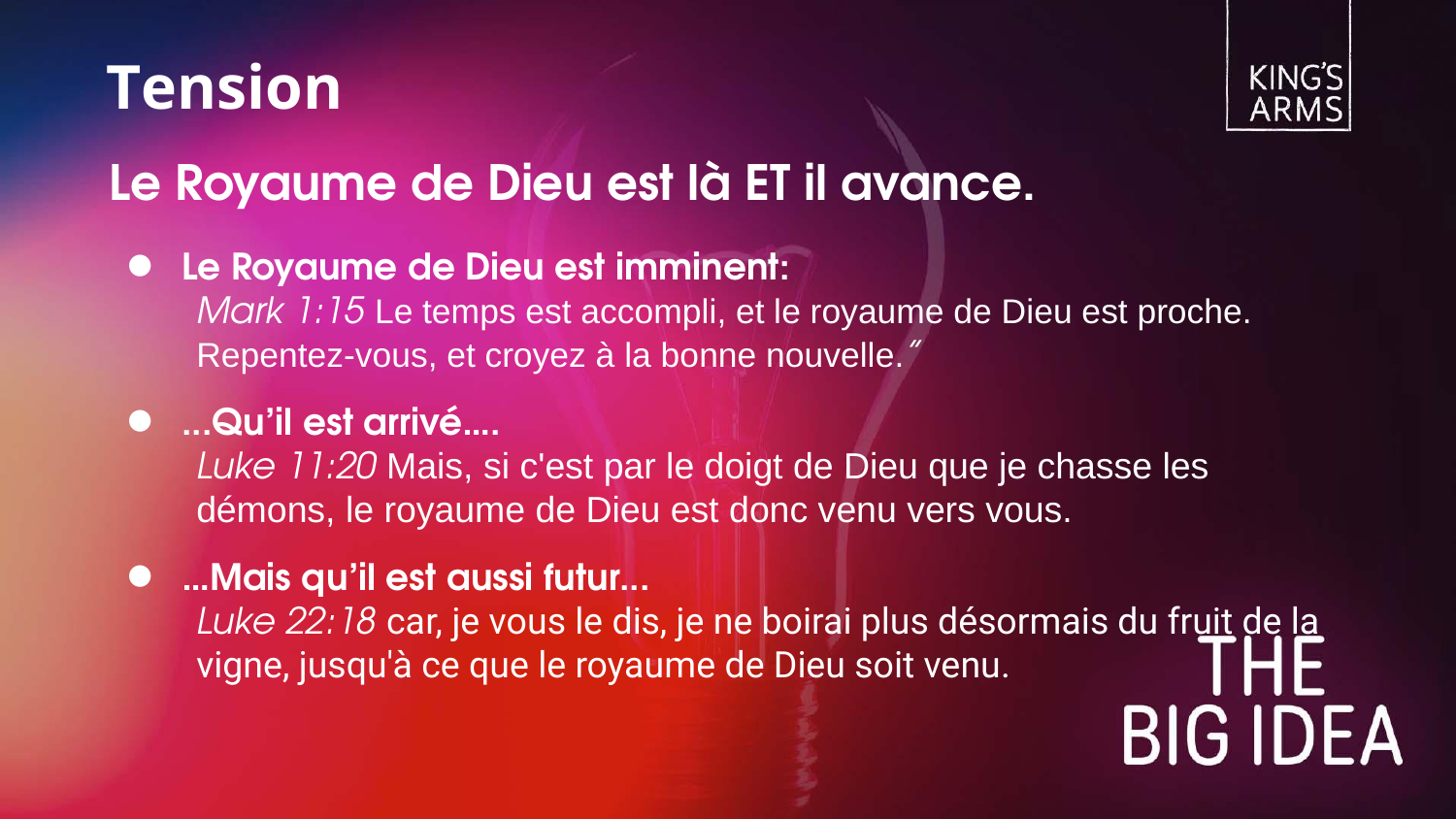

Tension
Le Royaume de Dieu est là ET il avance.

Le Royaume de Dieu est imminent:
Mark 1:15 Le temps est accompli, et le royaume de Dieu est proche. Repentez-vous, et croyez à la bonne nouvelle.”
...Qu’il est arrivé….
Luke 11:20 Mais, si c'est par le doigt de Dieu que je chasse les démons, le royaume de Dieu est donc venu vers vous.
…Mais qu’il est aussi futur...
Luke 22:18 car, je vous le dis, je ne boirai plus désormais du fruit de la vigne, jusqu'à ce que le royaume de Dieu soit venu.